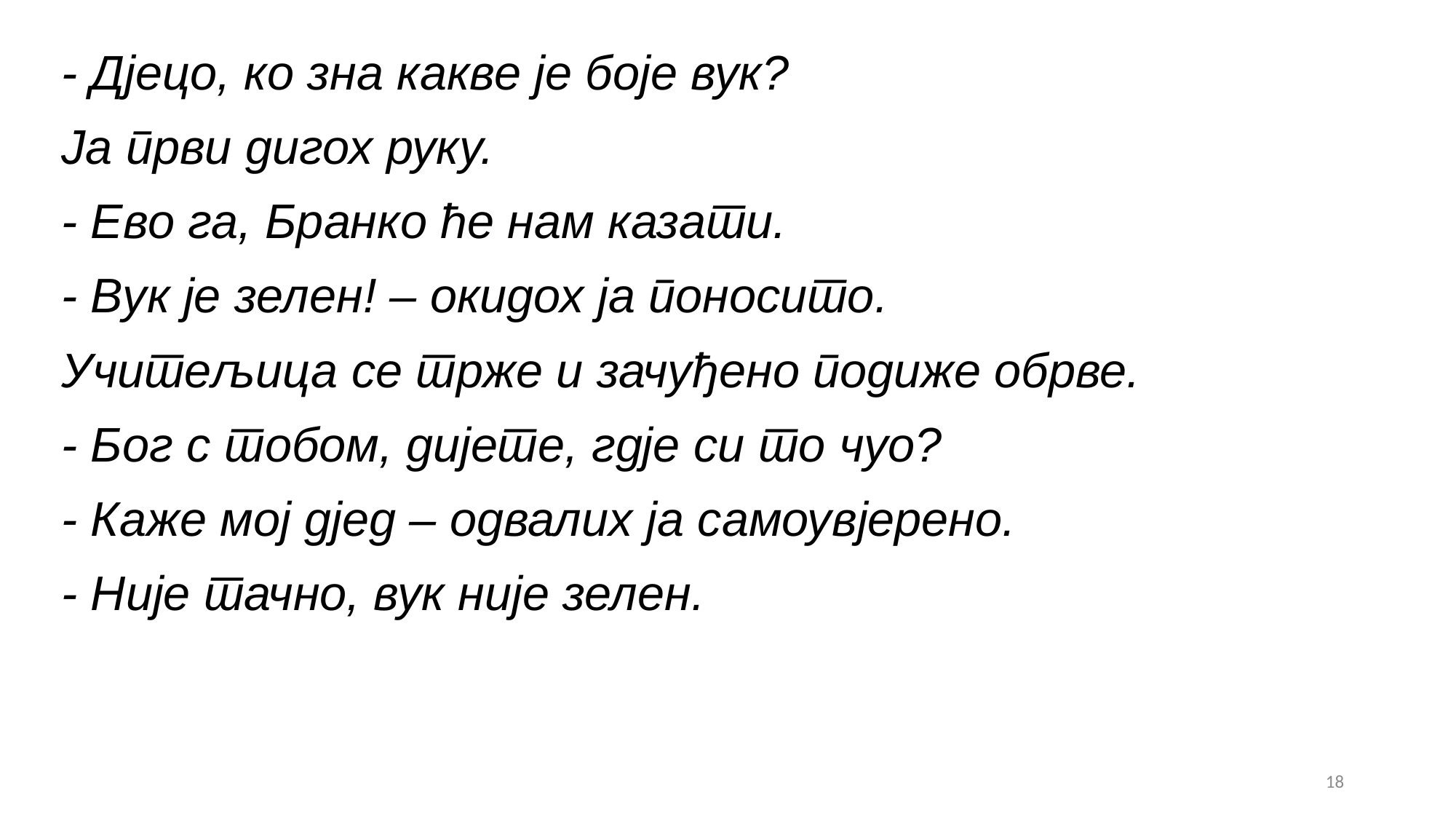

- Дјецо, ко зна какве је боје вук?
Ја први дигох руку.
- Ево га, Бранко ће нам казати.
- Вук је зелен! – окидох ја поносито.
Учитељица се трже и зачуђено подиже обрве.
- Бог с тобом, дијете, гдје си то чуо?
- Каже мој дјед – одвалих ја самоувјерено.
- Није тачно, вук није зелен.
18